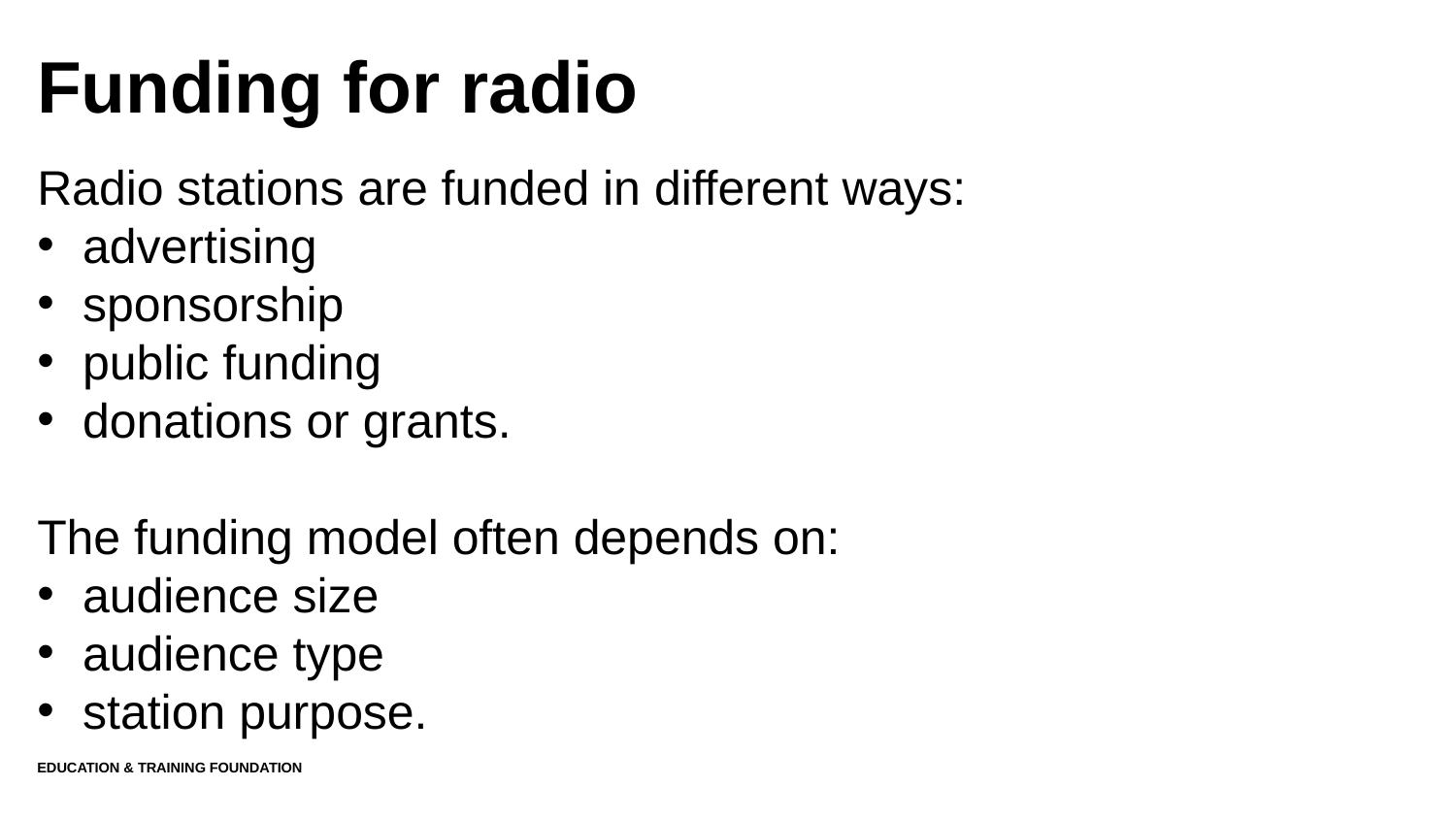

# Funding for radio
Radio stations are funded in different ways:
advertising
sponsorship
public funding
donations or grants.

The funding model often depends on:
audience size
audience type
station purpose.

Education & Training Foundation